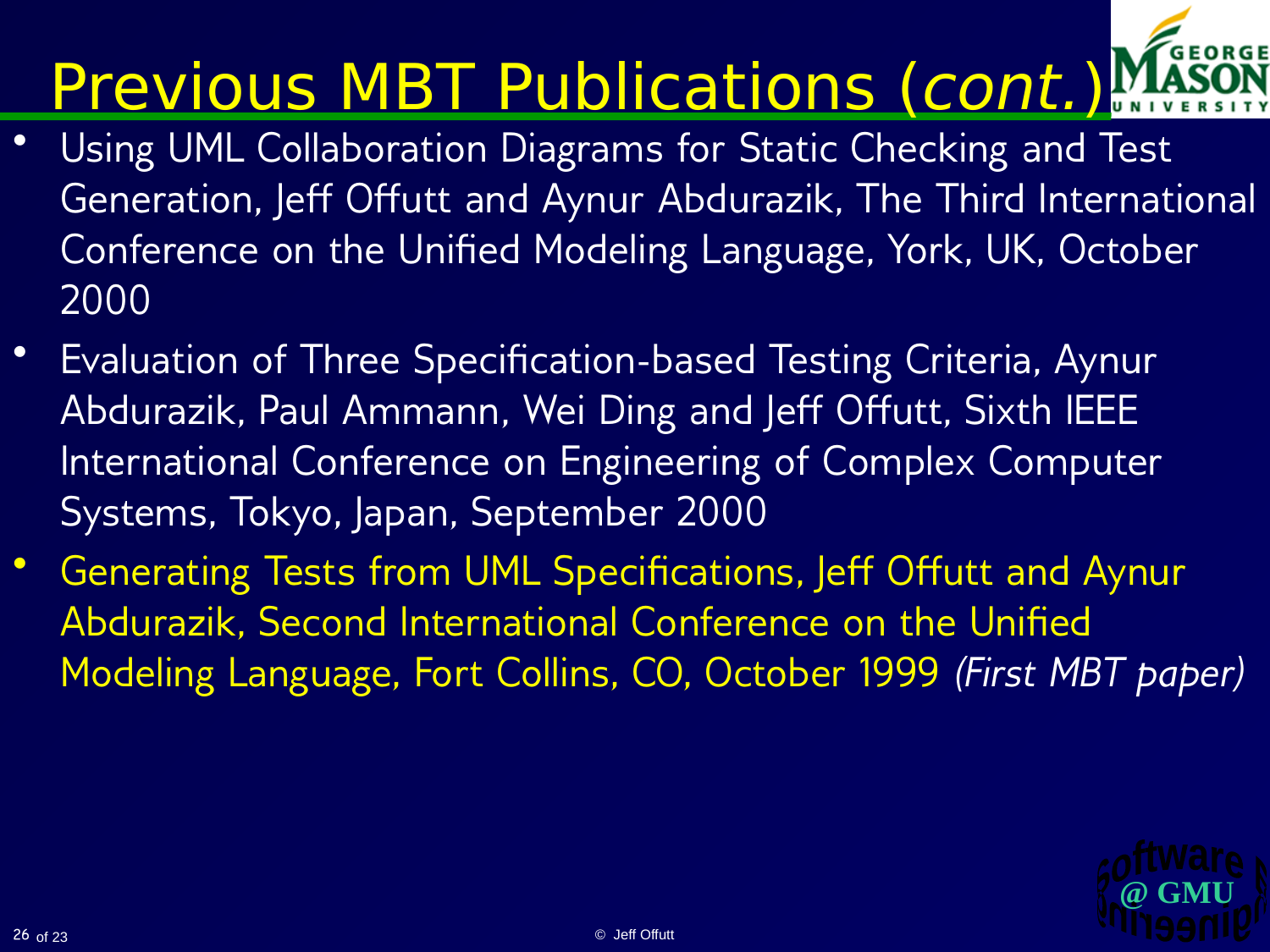

# Previous MBT Publications (cont.)
Using UML Collaboration Diagrams for Static Checking and Test Generation, Jeff Offutt and Aynur Abdurazik, The Third International Conference on the Unified Modeling Language, York, UK, October 2000
Evaluation of Three Specification-based Testing Criteria, Aynur Abdurazik, Paul Ammann, Wei Ding and Jeff Offutt, Sixth IEEE International Conference on Engineering of Complex Computer Systems, Tokyo, Japan, September 2000
Generating Tests from UML Specifications, Jeff Offutt and Aynur Abdurazik, Second International Conference on the Unified Modeling Language, Fort Collins, CO, October 1999 (First MBT paper)
26
©  Jeff Offutt